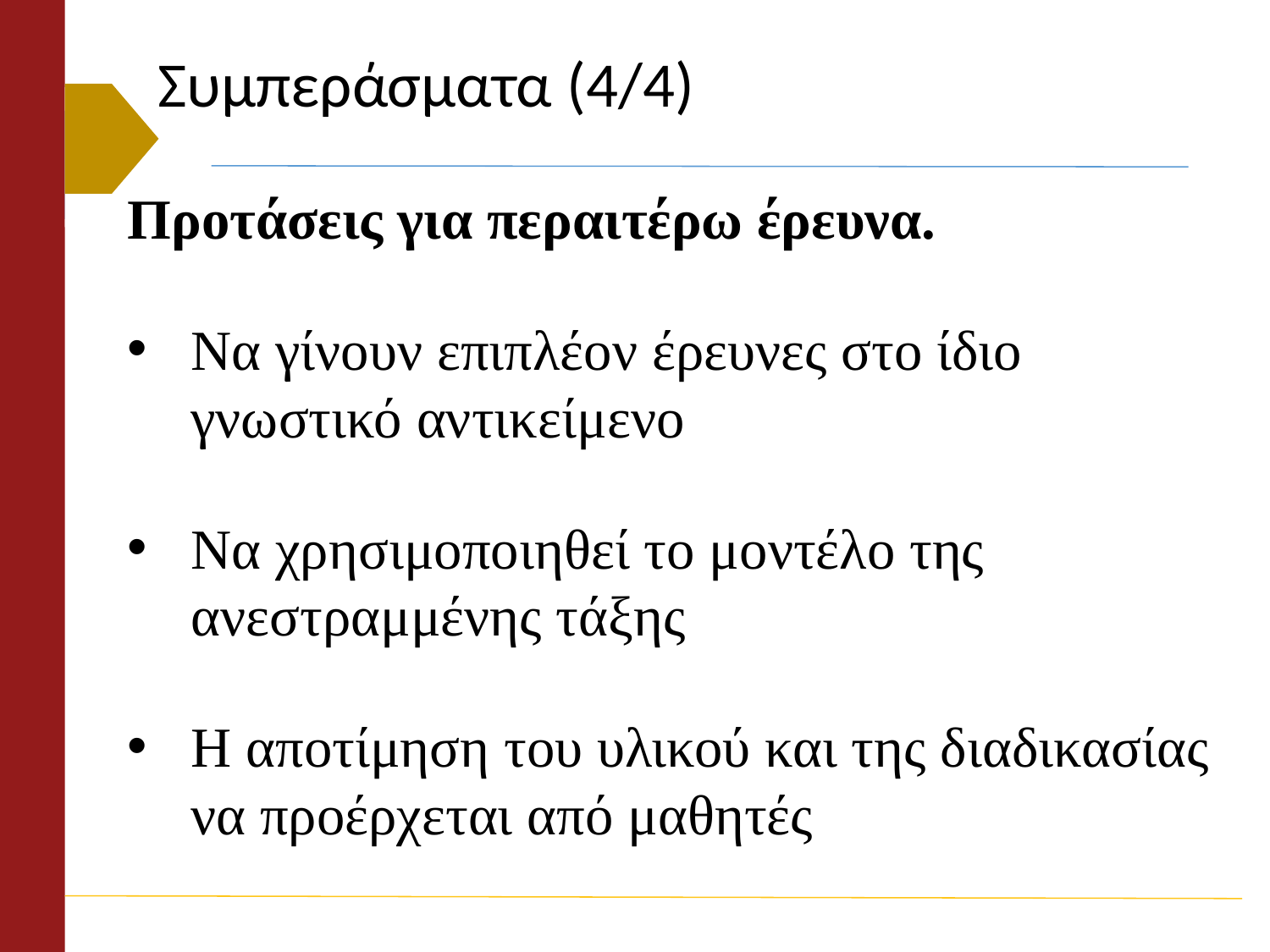

# Συμπεράσματα (4/4)
Προτάσεις για περαιτέρω έρευνα.
Να γίνουν επιπλέον έρευνες στο ίδιο γνωστικό αντικείμενο
Να χρησιμοποιηθεί το μοντέλο της ανεστραμμένης τάξης
Η αποτίμηση του υλικού και της διαδικασίας να προέρχεται από μαθητές